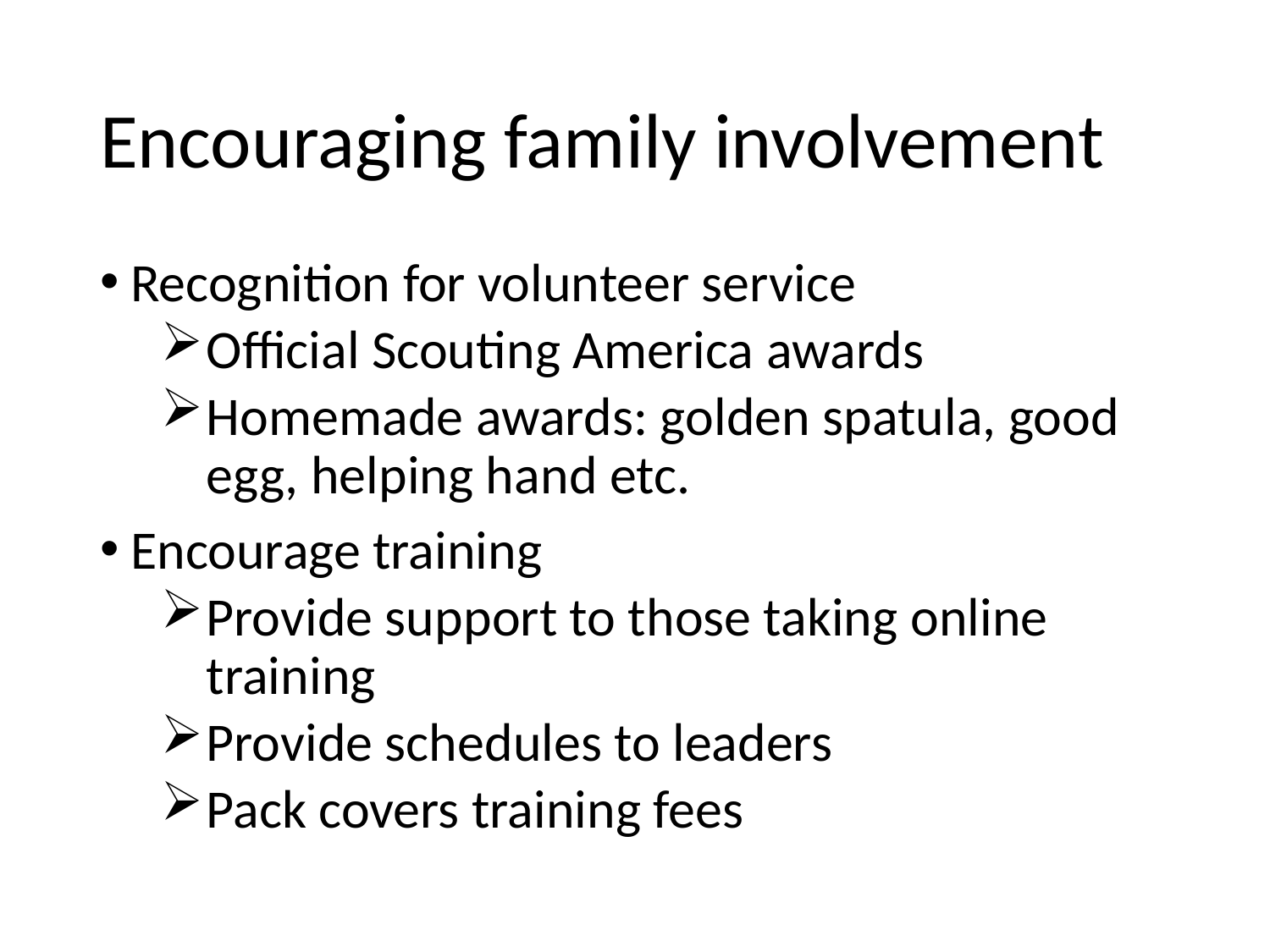

# Encouraging family involvement
Recognition for volunteer service
Official Scouting America awards
Homemade awards: golden spatula, good egg, helping hand etc.
Encourage training
Provide support to those taking online training
Provide schedules to leaders
Pack covers training fees